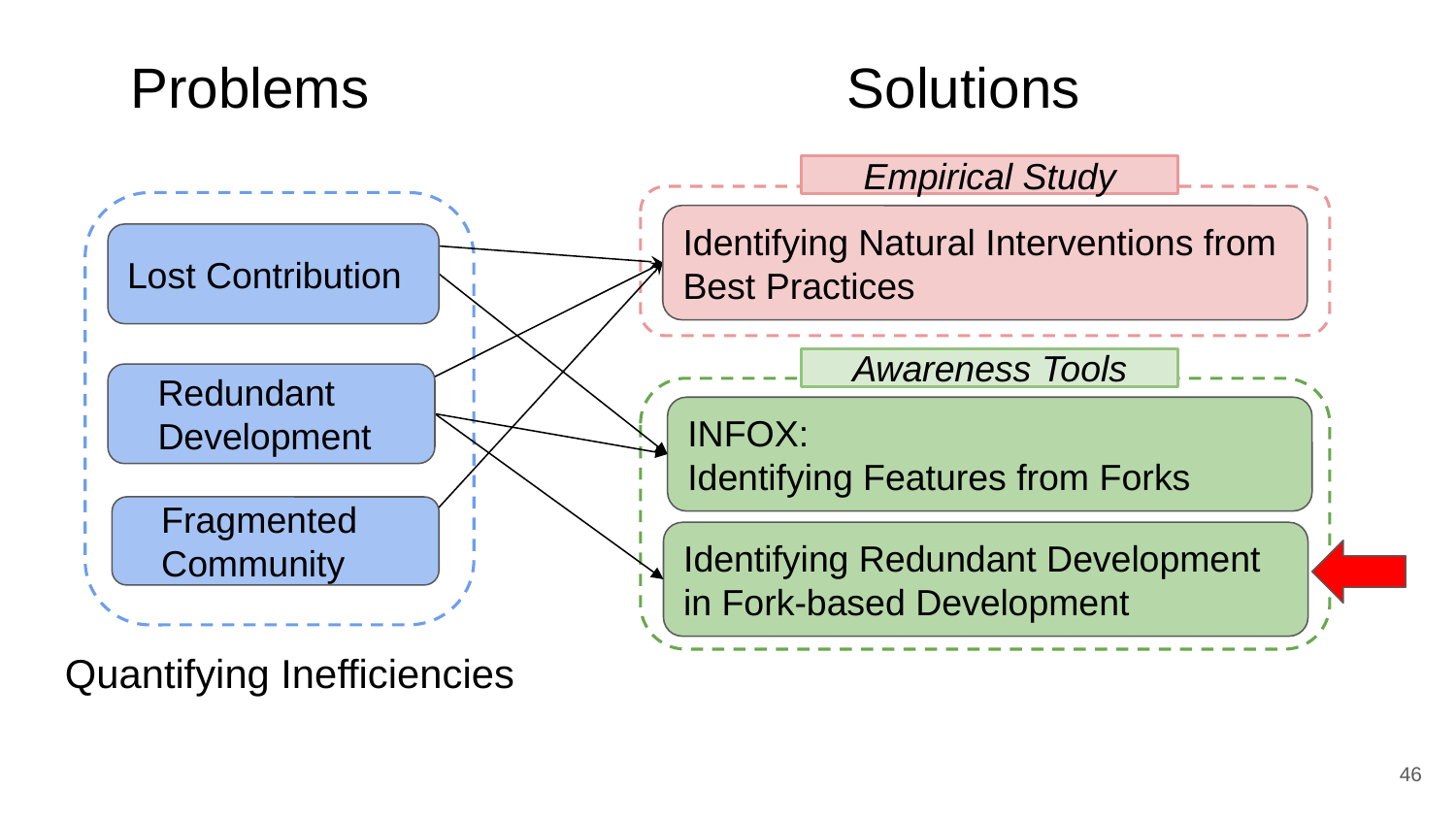

# Problems
Solutions
Empirical Study

Identifying Natural Interventions from Best Practices
Lost Contribution
Awareness Tools
   Redundant
   Development

INFOX:
Identifying Features from Forks
   Fragmented
   Community
Identifying Redundant Development in Fork-based Development

Quantifying Inefficiencies
46